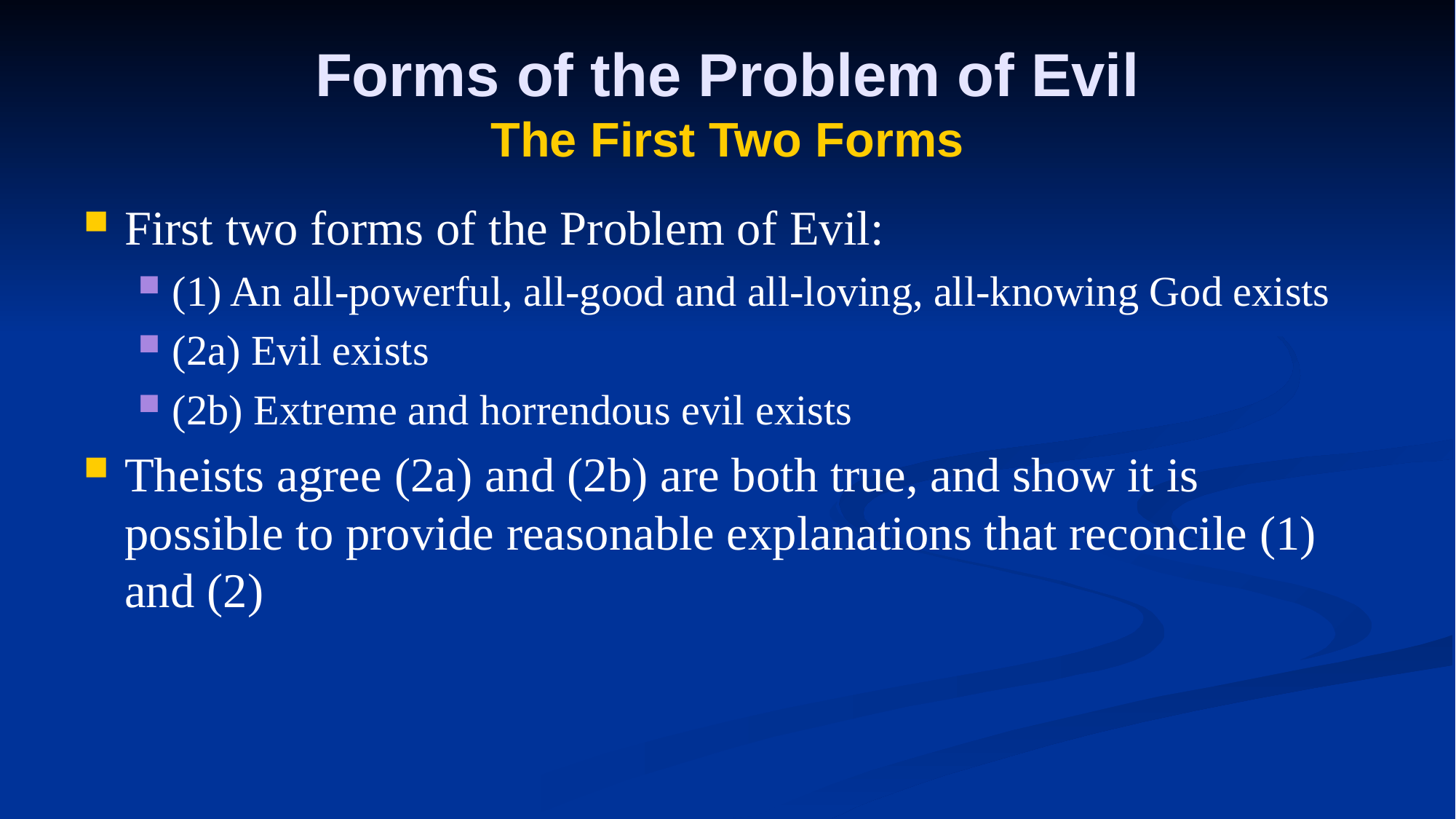

# Forms of the Problem of Evil The First Two Forms
First two forms of the Problem of Evil:
(1) An all-powerful, all-good and all-loving, all-knowing God exists
(2a) Evil exists
(2b) Extreme and horrendous evil exists
Theists agree (2a) and (2b) are both true, and show it is possible to provide reasonable explanations that reconcile (1) and (2)